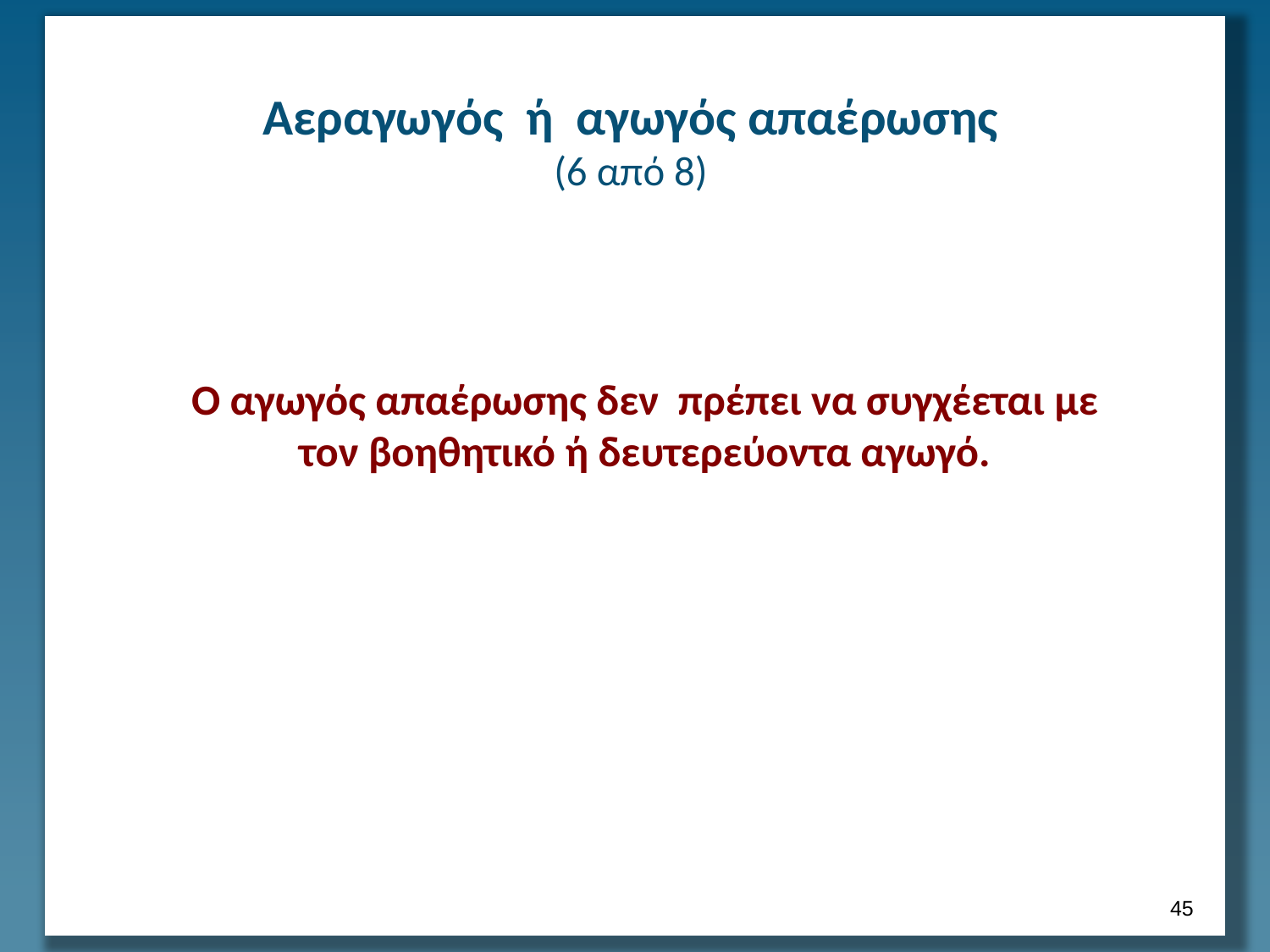

# Αεραγωγός  ή  αγωγός απαέρωσης (6 από 8)
Ο αγωγός απαέρωσης δεν  πρέπει να συγχέεται με τον βοηθητικό ή δευτερεύοντα αγωγό.
45